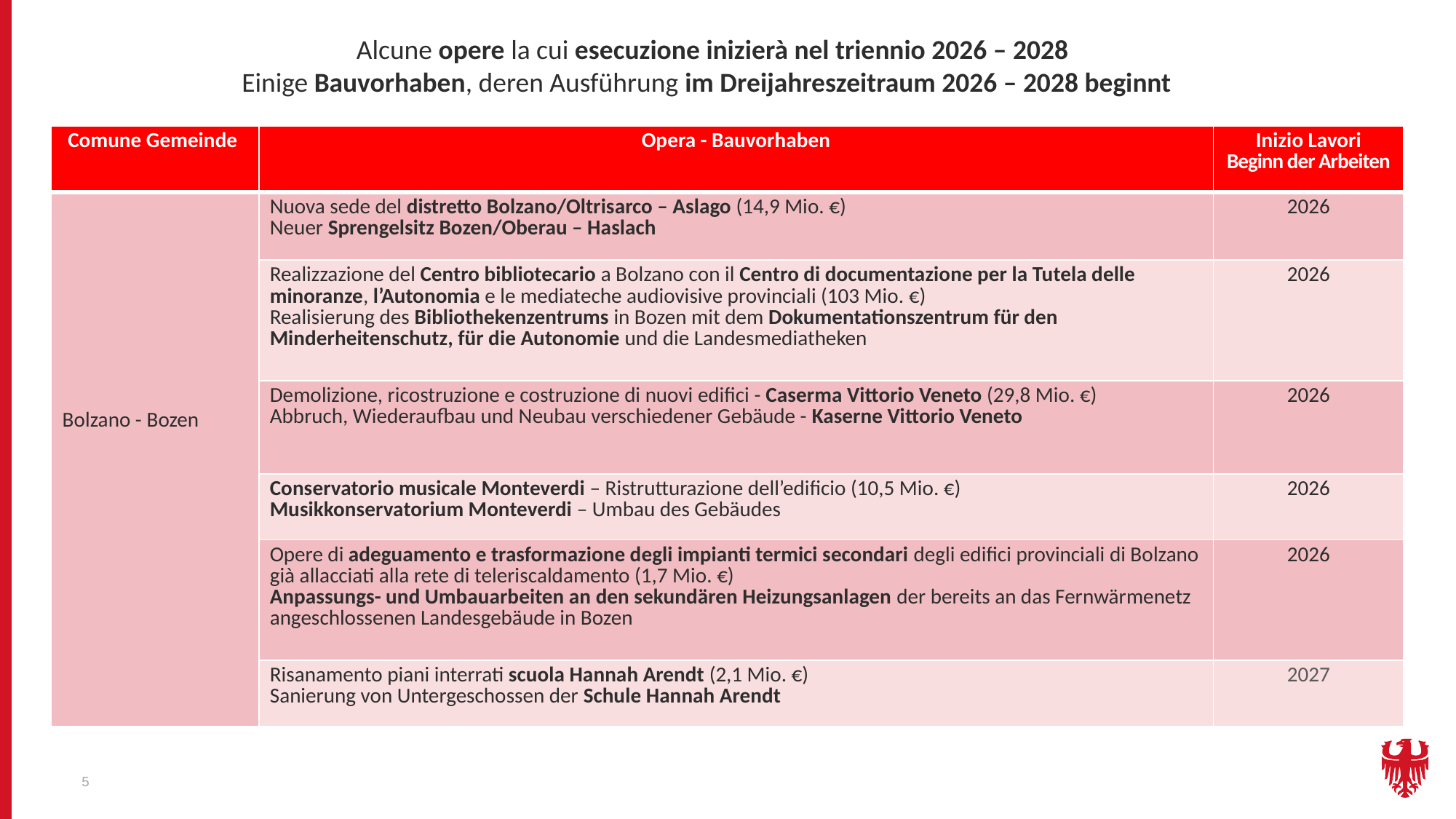

Alcune opere la cui esecuzione inizierà nel triennio 2026 – 2028
Einige Bauvorhaben, deren Ausführung im Dreijahreszeitraum 2026 – 2028 beginnt

| Comune Gemeinde | Opera - Bauvorhaben | Inizio Lavori Beginn der Arbeiten |
| --- | --- | --- |
| Bolzano - Bozen | Nuova sede del distretto Bolzano/Oltrisarco – Aslago (14,9 Mio. €) Neuer Sprengelsitz Bozen/Oberau – Haslach | 2026 |
|  | Realizzazione del Centro bibliotecario a Bolzano con il Centro di documentazione per la Tutela delle minoranze, l’Autonomia e le mediateche audiovisive provinciali (103 Mio. €) Realisierung des Bibliothekenzentrums in Bozen mit dem Dokumentationszentrum für den Minderheitenschutz, für die Autonomie und die Landesmediatheken | 2026 |
|  | Demolizione, ricostruzione e costruzione di nuovi edifici - Caserma Vittorio Veneto (29,8 Mio. €) Abbruch, Wiederaufbau und Neubau verschiedener Gebäude - Kaserne Vittorio Veneto | 2026 |
|  | Conservatorio musicale Monteverdi – Ristrutturazione dell’edificio (10,5 Mio. €) Musikkonservatorium Monteverdi – Umbau des Gebäudes | 2026 |
|  | Opere di adeguamento e trasformazione degli impianti termici secondari degli edifici provinciali di Bolzano già allacciati alla rete di teleriscaldamento (1,7 Mio. €) Anpassungs- und Umbauarbeiten an den sekundären Heizungsanlagen der bereits an das Fernwärmenetz angeschlossenen Landesgebäude in Bozen | 2026 |
|  | Risanamento piani interrati scuola Hannah Arendt (2,1 Mio. €) Sanierung von Untergeschossen der Schule Hannah Arendt | 2027 |
5